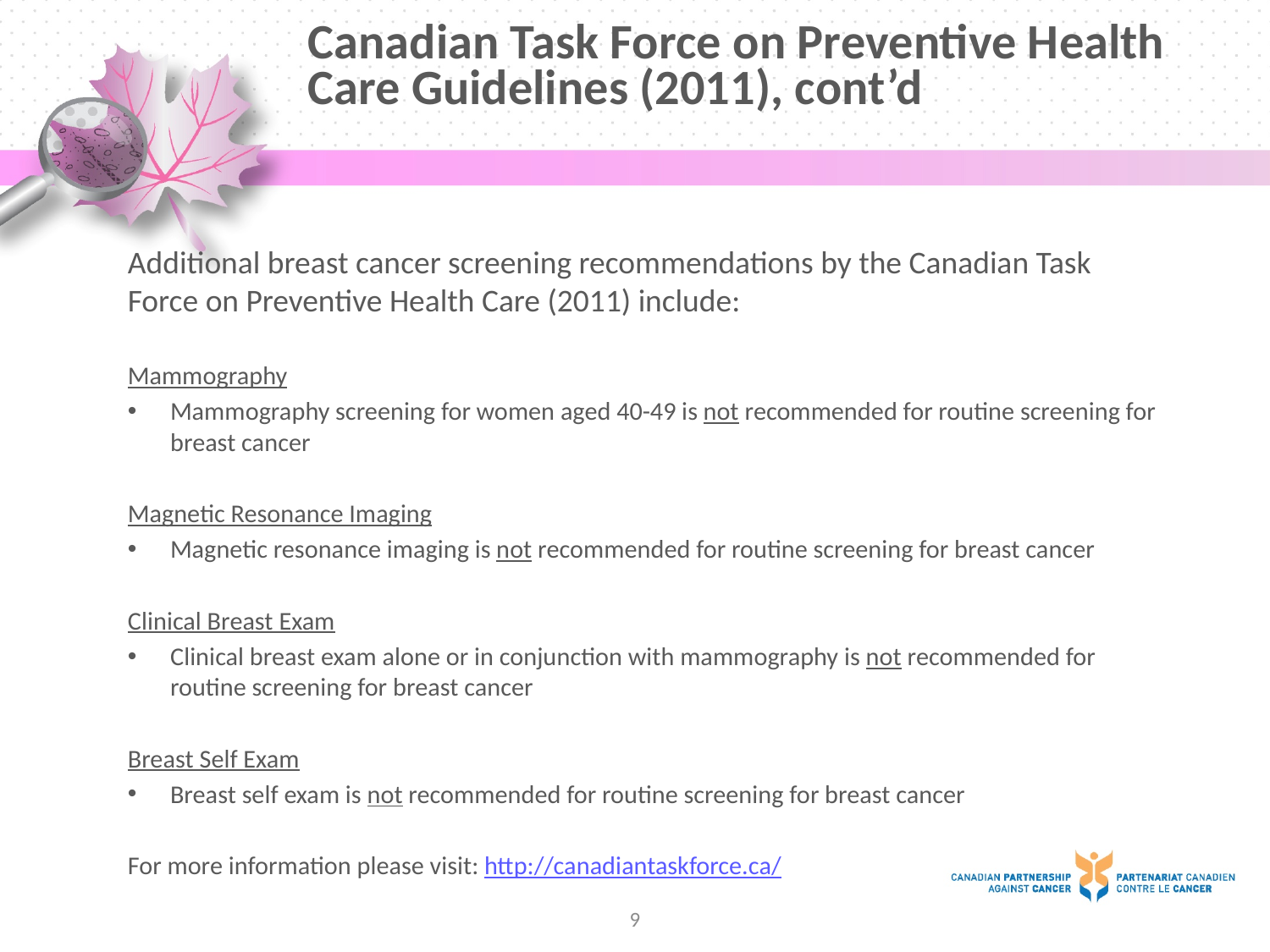

# Canadian Task Force on Preventive Health Care Guidelines (2011), cont’d
Additional breast cancer screening recommendations by the Canadian Task Force on Preventive Health Care (2011) include:

Mammography
Mammography screening for women aged 40-49 is not recommended for routine screening for breast cancer

Magnetic Resonance Imaging
Magnetic resonance imaging is not recommended for routine screening for breast cancer

Clinical Breast Exam
Clinical breast exam alone or in conjunction with mammography is not recommended for routine screening for breast cancer

Breast Self Exam
Breast self exam is not recommended for routine screening for breast cancer

For more information please visit: http://canadiantaskforce.ca/

9